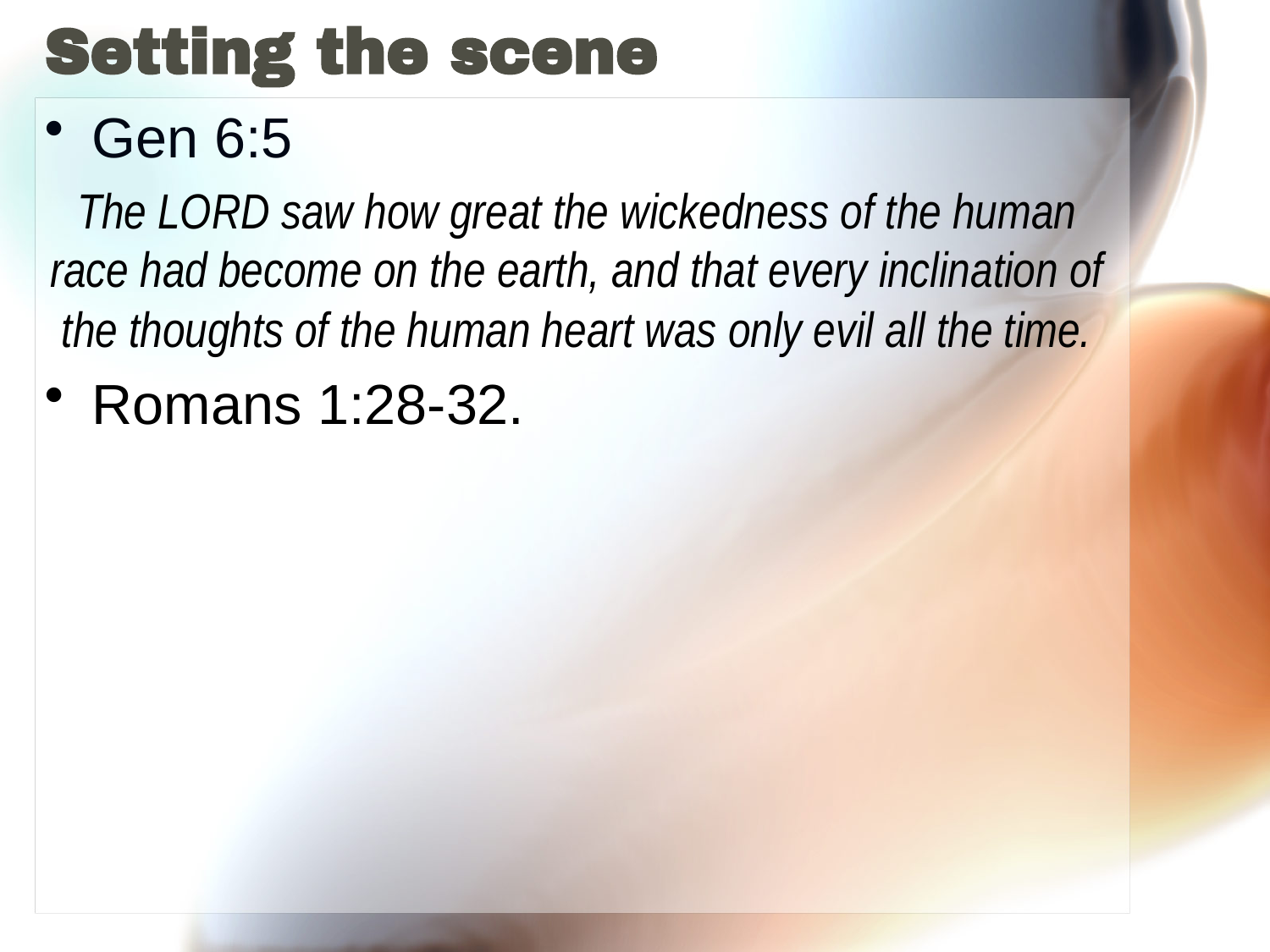

# Setting the scene
Gen 6:5
The Lord saw how great the wickedness of the human race had become on the earth, and that every inclination of the thoughts of the human heart was only evil all the time.
Romans 1:28-32.